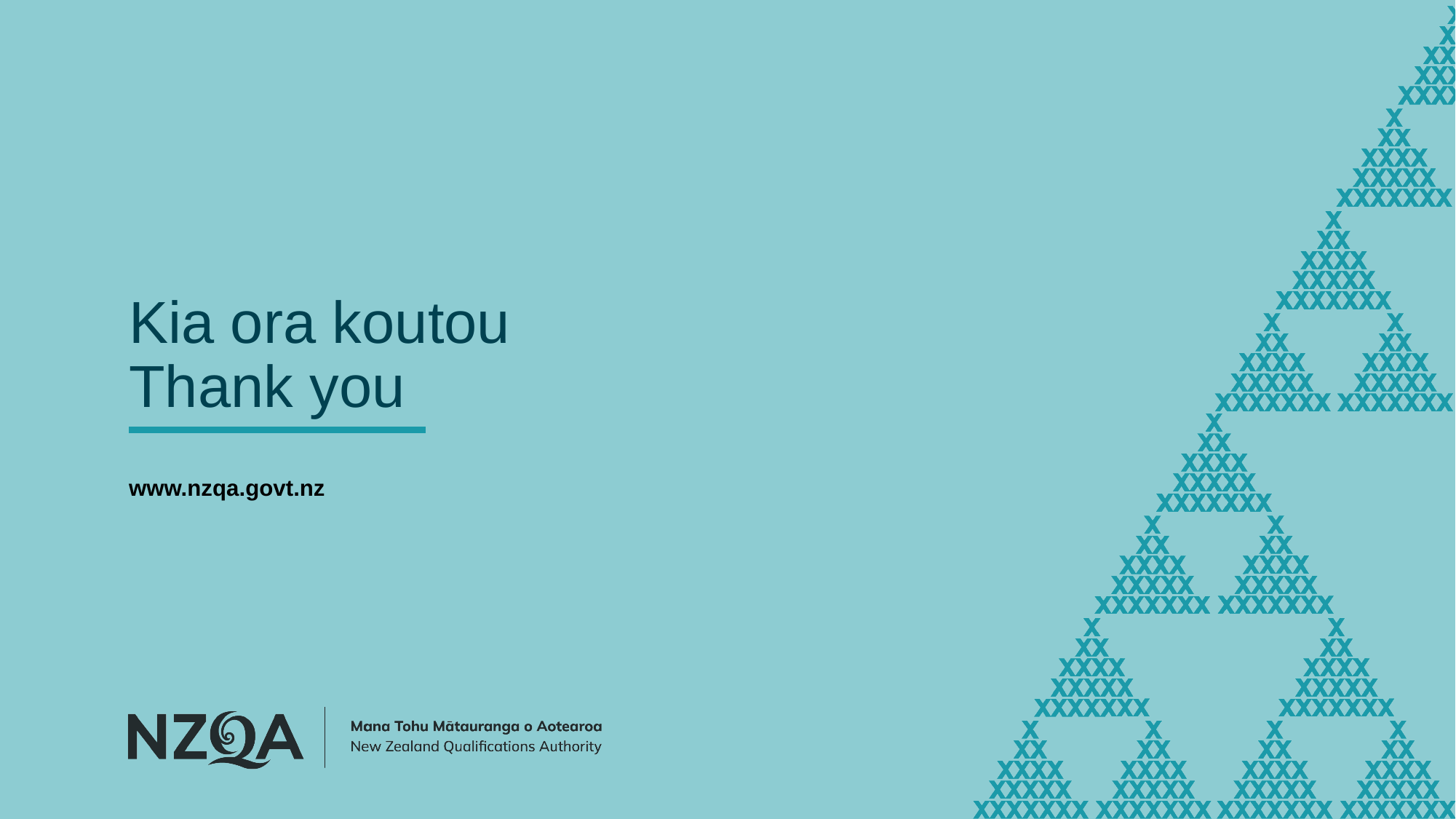

# Kia ora koutou Thank you
www.nzqa.govt.nz